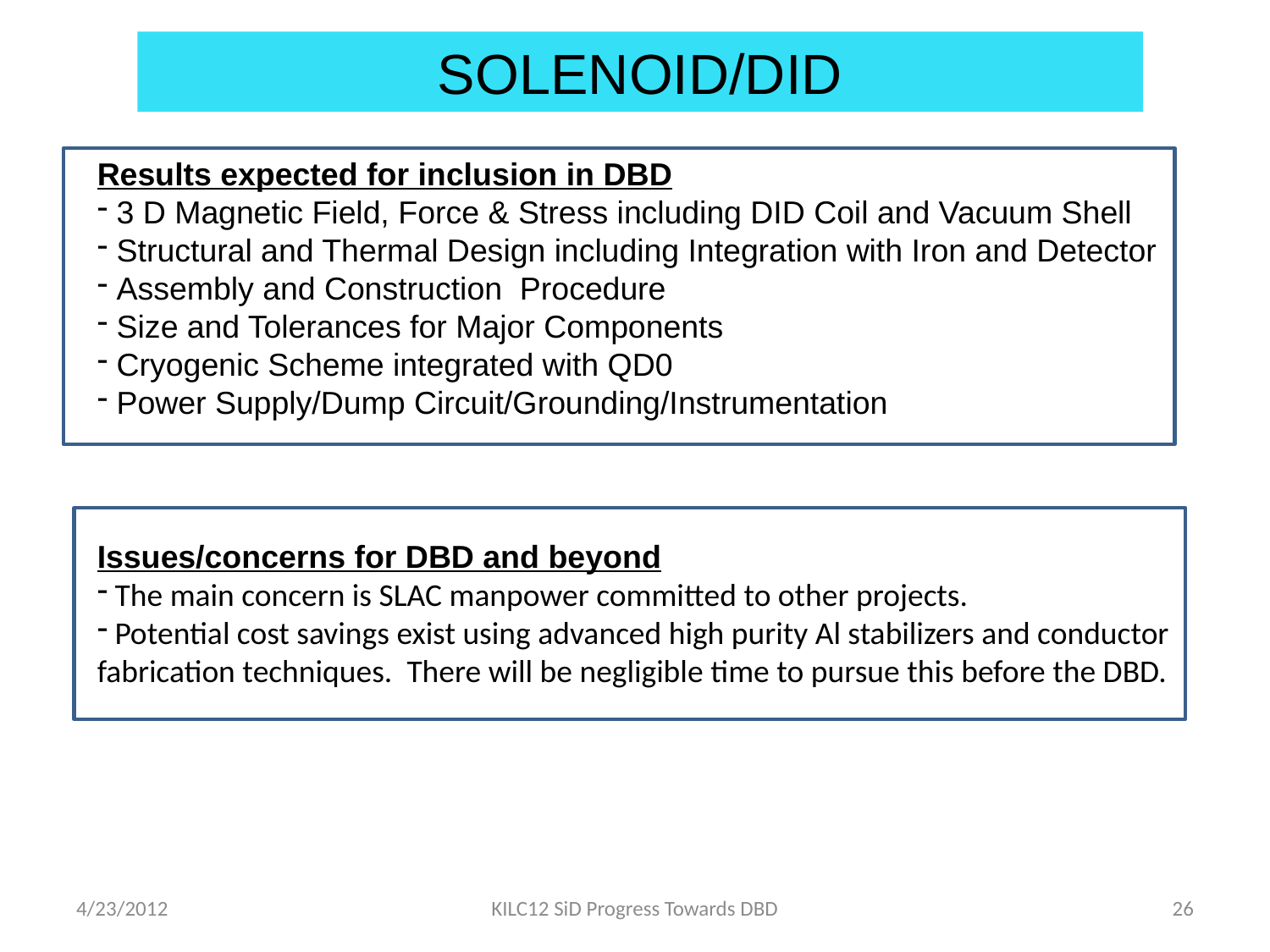

SOLENOID/DID

Results expected for inclusion in DBD
 3 D Magnetic Field, Force & Stress including DID Coil and Vacuum Shell
 Structural and Thermal Design including Integration with Iron and Detector
 Assembly and Construction  Procedure
 Size and Tolerances for Major Components
 Cryogenic Scheme integrated with QD0
 Power Supply/Dump Circuit/Grounding/Instrumentation

Issues/concerns for DBD and beyond
 The main concern is SLAC manpower committed to other projects.
 Potential cost savings exist using advanced high purity Al stabilizers and conductor fabrication techniques.  There will be negligible time to pursue this before the DBD.
4/23/2012
KILC12 SiD Progress Towards DBD
26